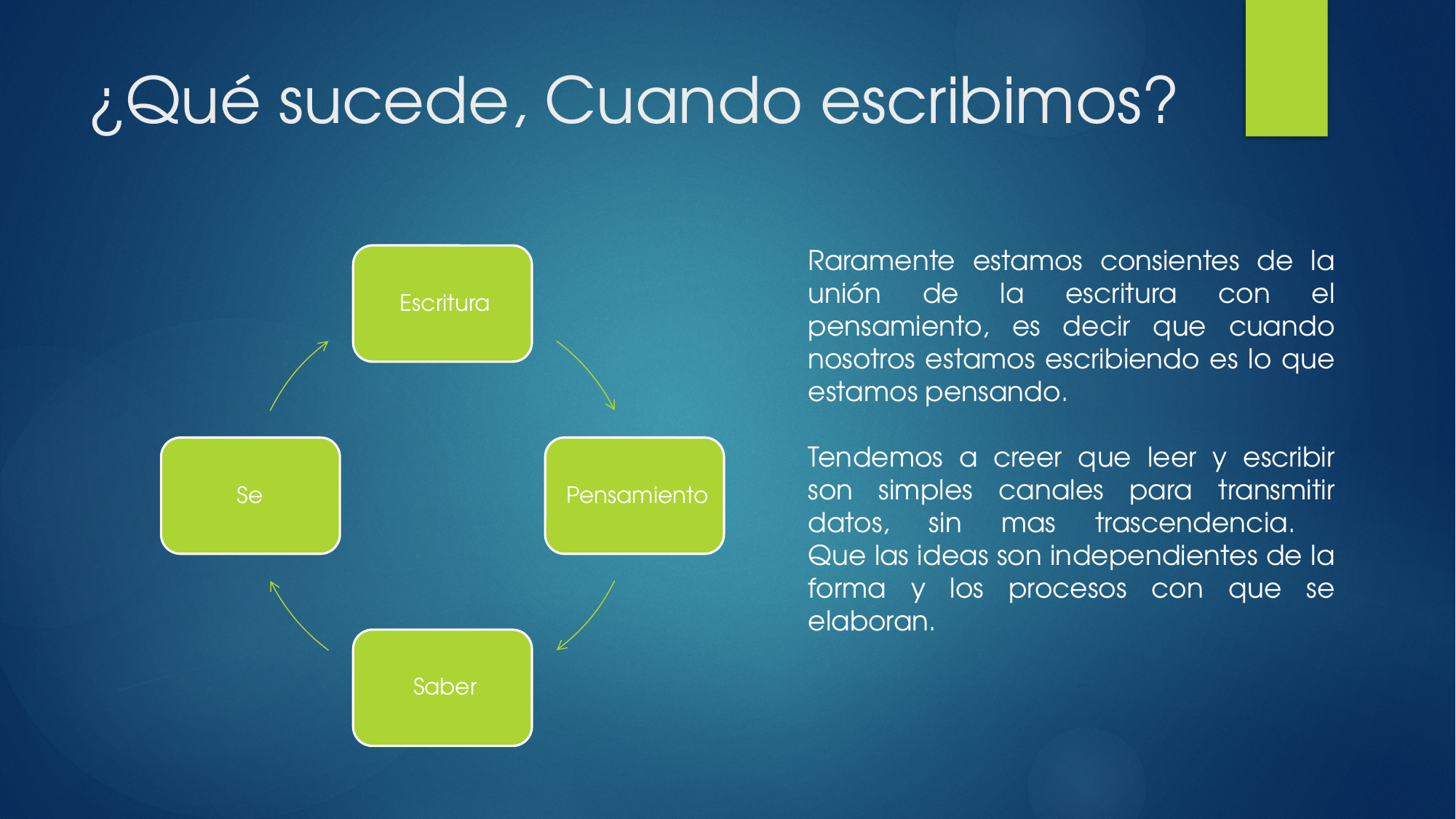

# ¿Qué sucede, Cuando escribimos?
Raramente estamos consientes de la unión de la escritura con el pensamiento, es decir que cuando nosotros estamos escribiendo es lo que estamos pensando.
Tendemos a creer que leer y escribir son simples canales para transmitir datos, sin mas trascendencia.
Que las ideas son independientes de la forma y los procesos con que se elaboran.
Escritura
Pensamiento
Saber
Se